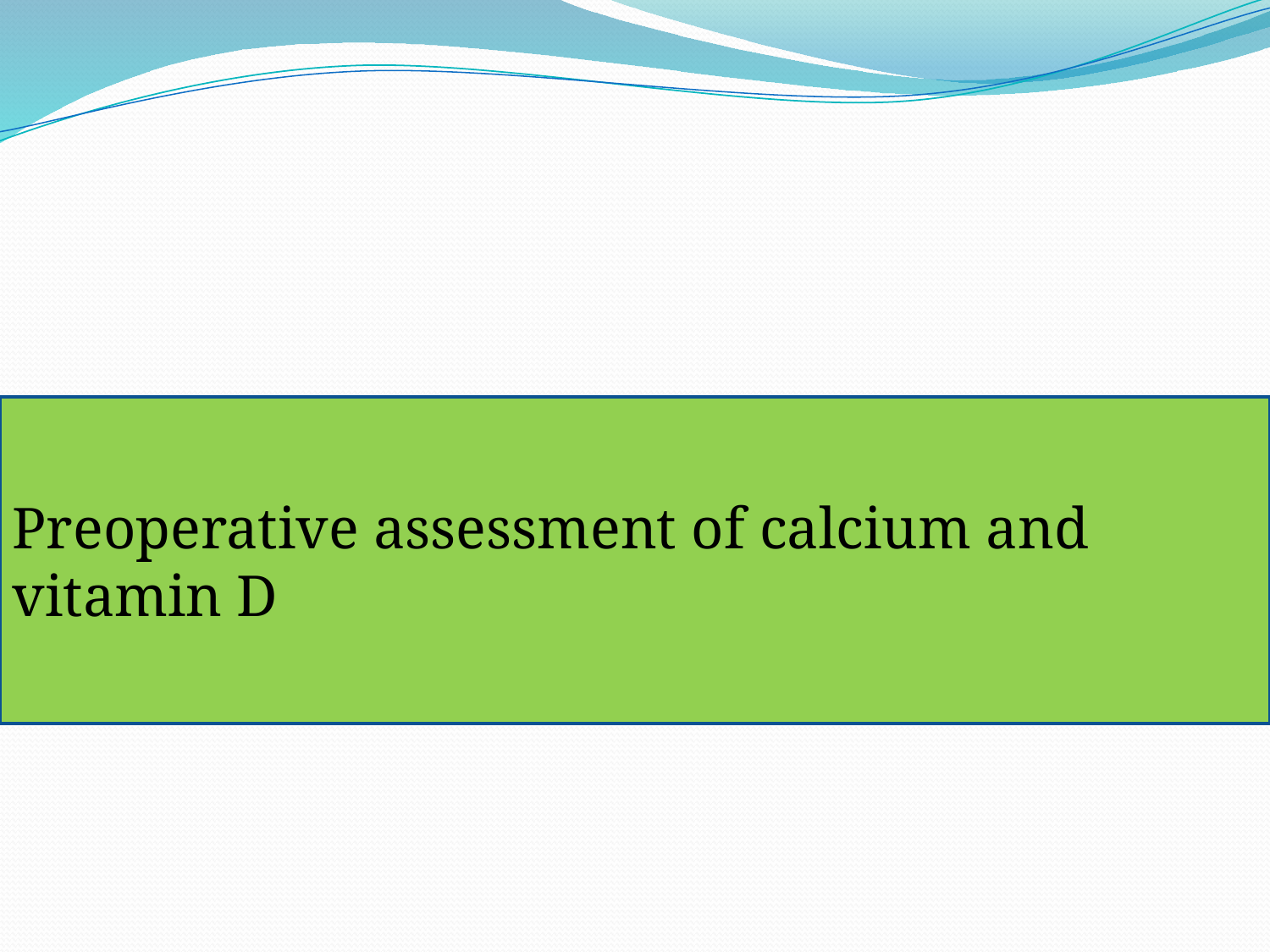

#

Preoperative assessment of calcium and vitamin D